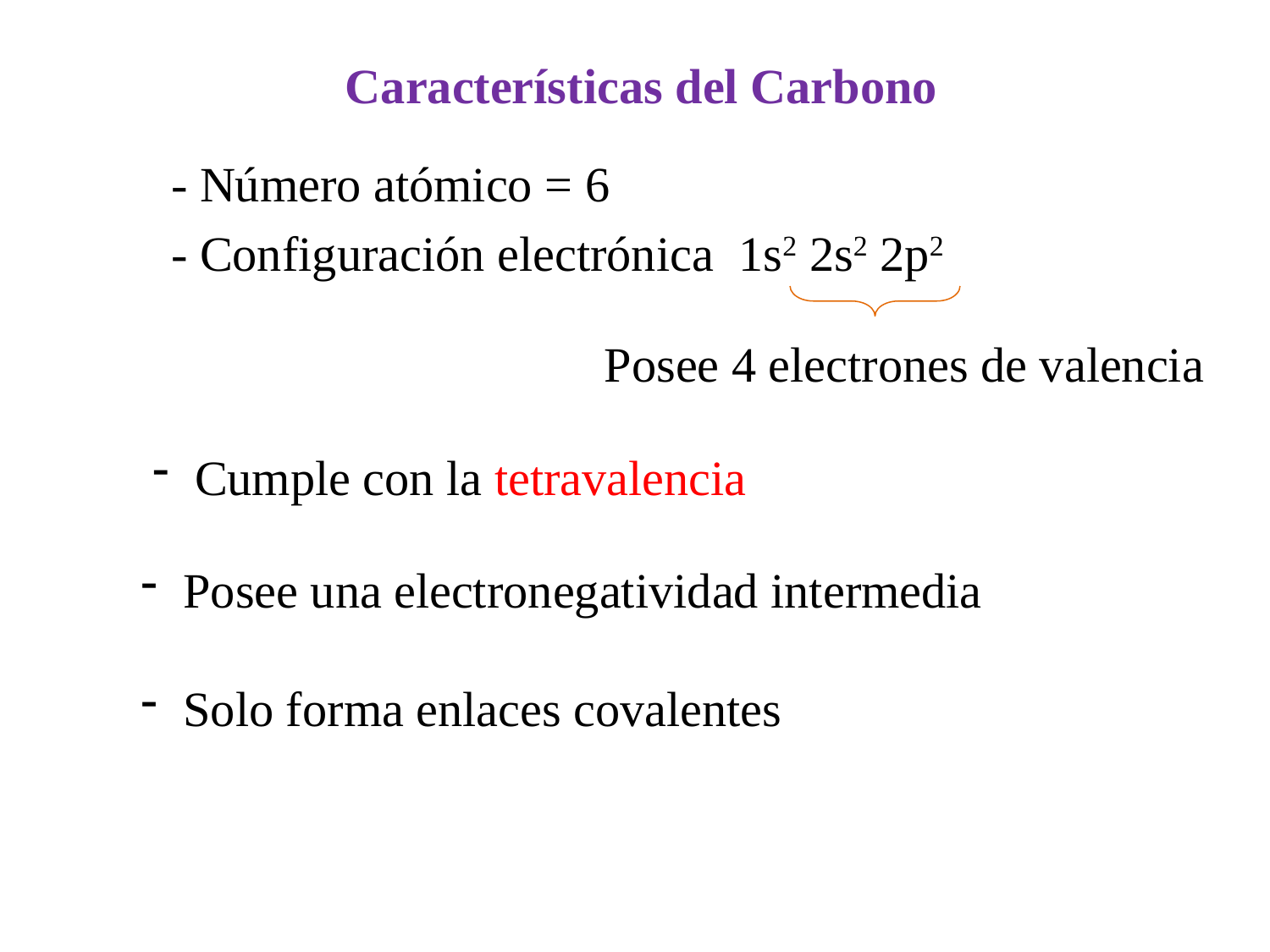

Características del Carbono
- Número atómico = 6
- Configuración electrónica  1s2 2s2 2p2

Posee 4 electrones de valencia
 Cumple con la tetravalencia
 Posee una electronegatividad intermedia

 Solo forma enlaces covalentes